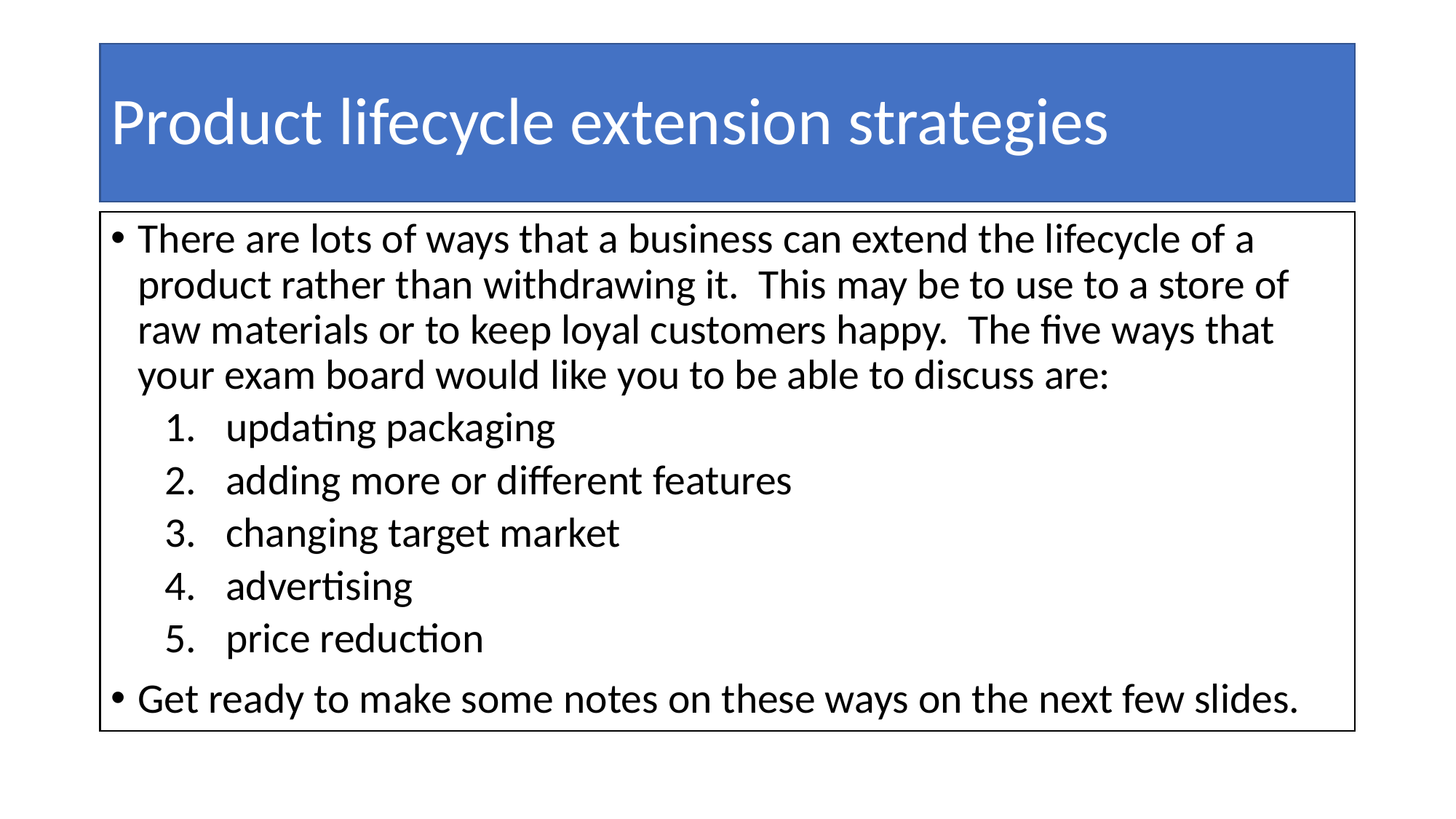

# Product lifecycle extension strategies
There are lots of ways that a business can extend the lifecycle of a product rather than withdrawing it.  This may be to use to a store of raw materials or to keep loyal customers happy.  The five ways that your exam board would like you to be able to discuss are:
updating packaging
adding more or different features
changing target market
advertising
price reduction
Get ready to make some notes on these ways on the next few slides.